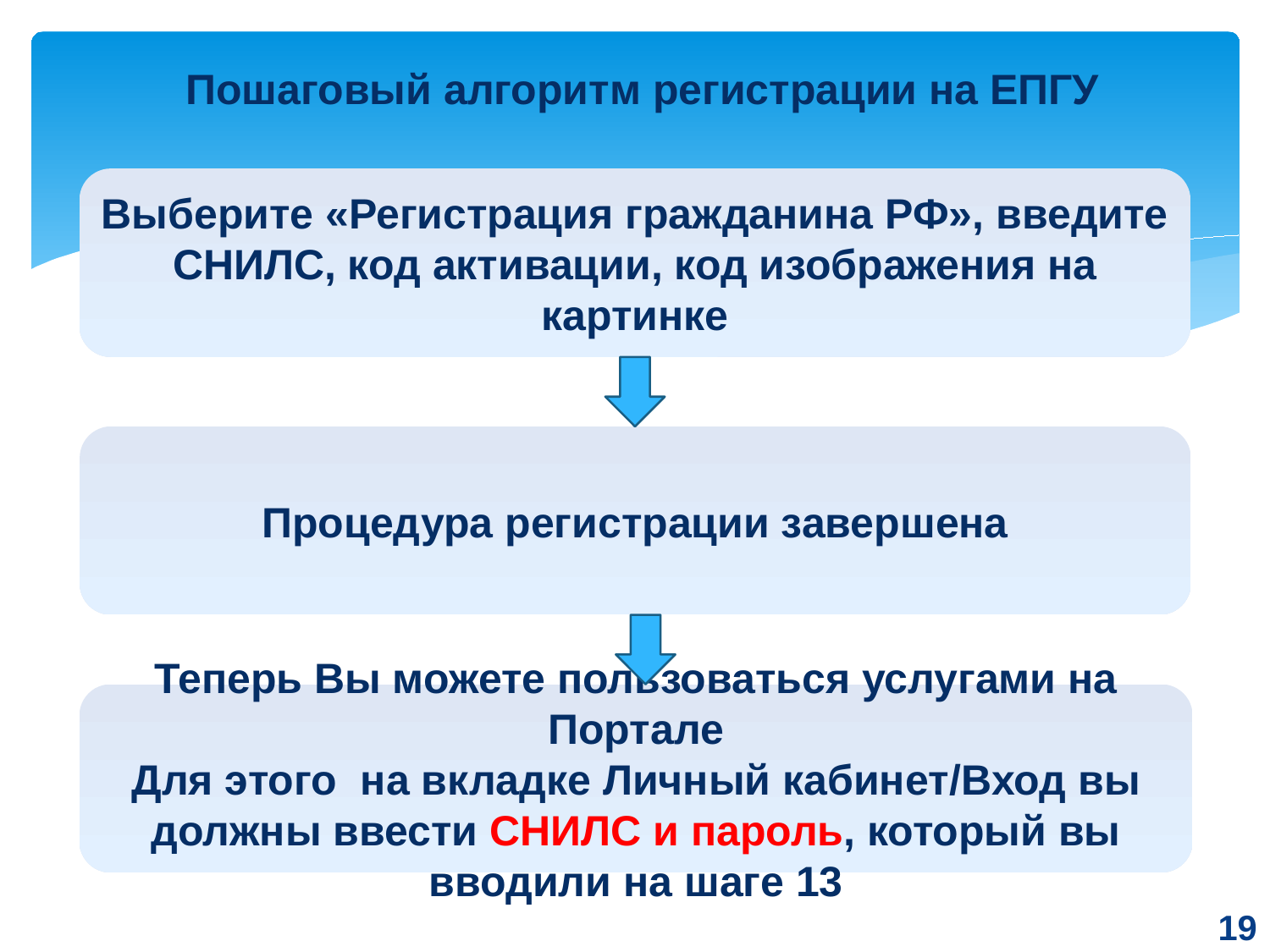

# Пошаговый алгоритм регистрации на ЕПГУ
Выберите «Регистрация гражданина РФ», введите СНИЛС, код активации, код изображения на картинке

Процедура регистрации завершена

Теперь Вы можете пользоваться услугами на Портале
Для этого  на вкладке Личный кабинет/Вход вы должны ввести СНИЛС и пароль, который вы вводили на шаге 13
19